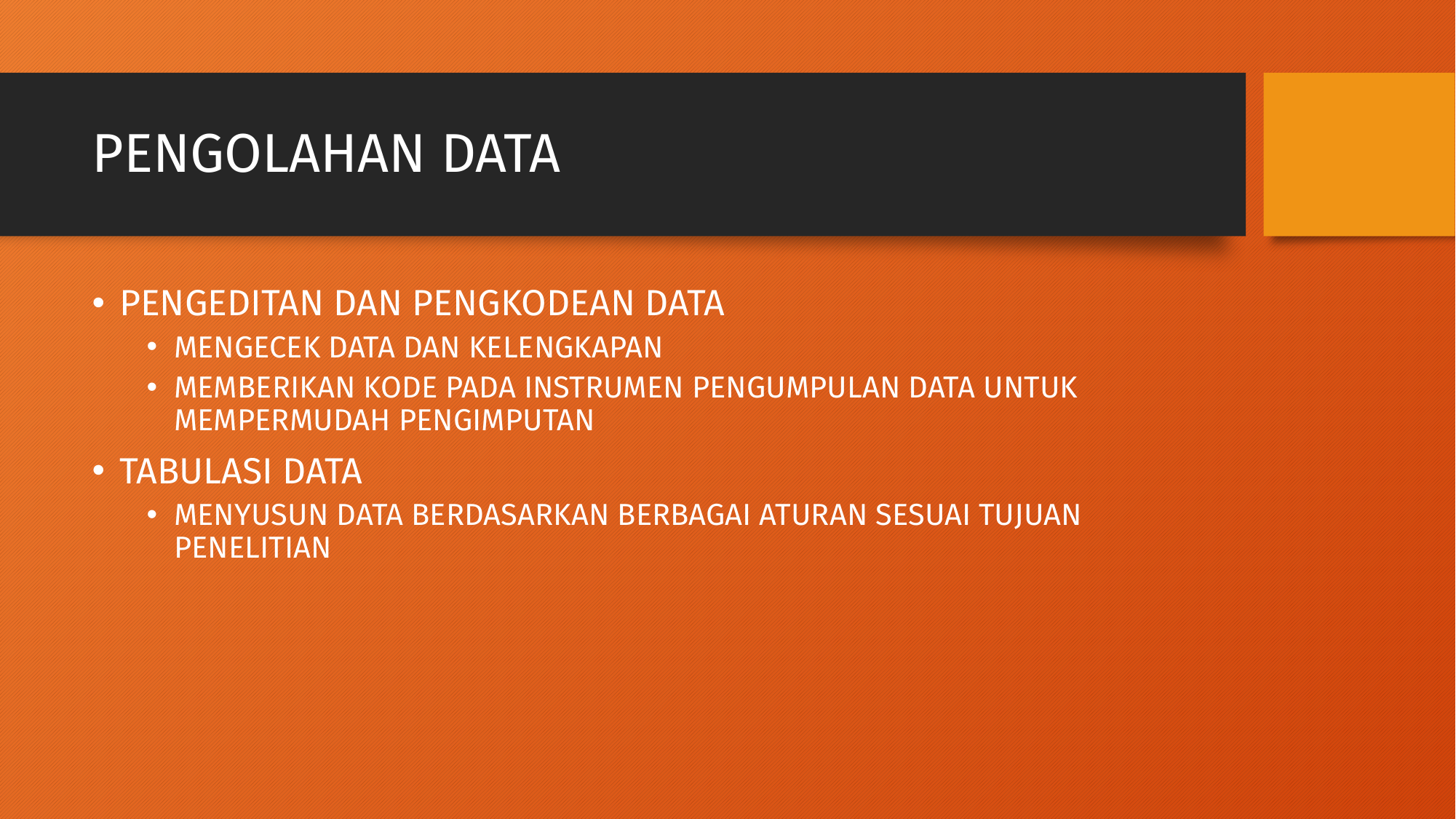

# PENGOLAHAN DATA
PENGEDITAN DAN PENGKODEAN DATA
MENGECEK DATA DAN KELENGKAPAN
MEMBERIKAN KODE PADA INSTRUMEN PENGUMPULAN DATA UNTUK MEMPERMUDAH PENGIMPUTAN
TABULASI DATA
MENYUSUN DATA BERDASARKAN BERBAGAI ATURAN SESUAI TUJUAN PENELITIAN